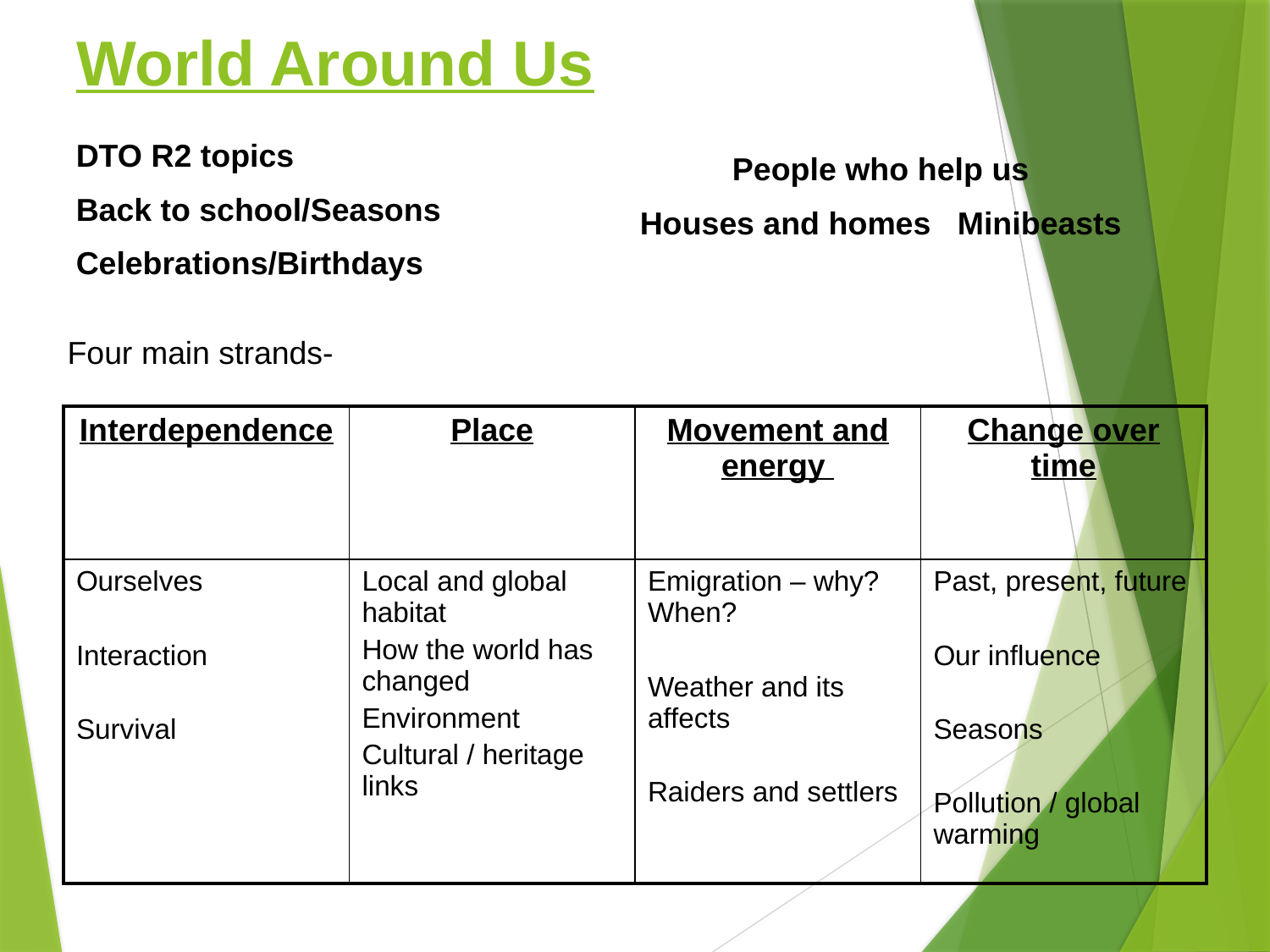

# World Around Us
DTO R2 topics
Back to school/Seasons
Celebrations/Birthdays
People who help us
Houses and homes   Minibeasts
Four main strands-
| Interdependence | Place | Movement and energy | Change over time |
| --- | --- | --- | --- |
| Ourselves Interaction Survival | Local and global habitat How the world has changed Environment Cultural / heritage links | Emigration – why? When? Weather and its affects Raiders and settlers | Past, present, future Our influence Seasons Pollution / global warming |